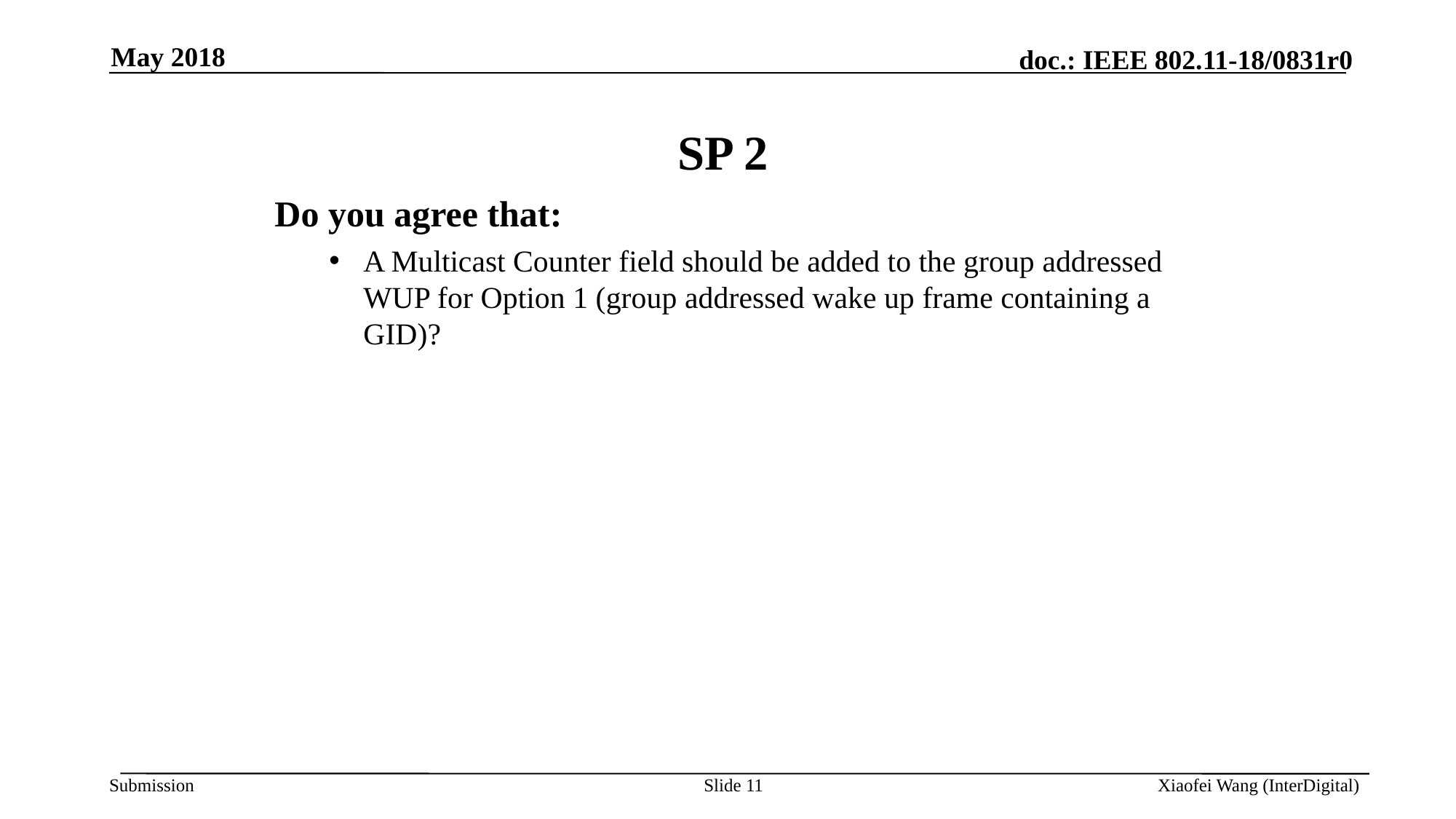

May 2018
# SP 2
Do you agree that:
A Multicast Counter field should be added to the group addressed WUP for Option 1 (group addressed wake up frame containing a GID)?
Slide 11
Xiaofei Wang (InterDigital)